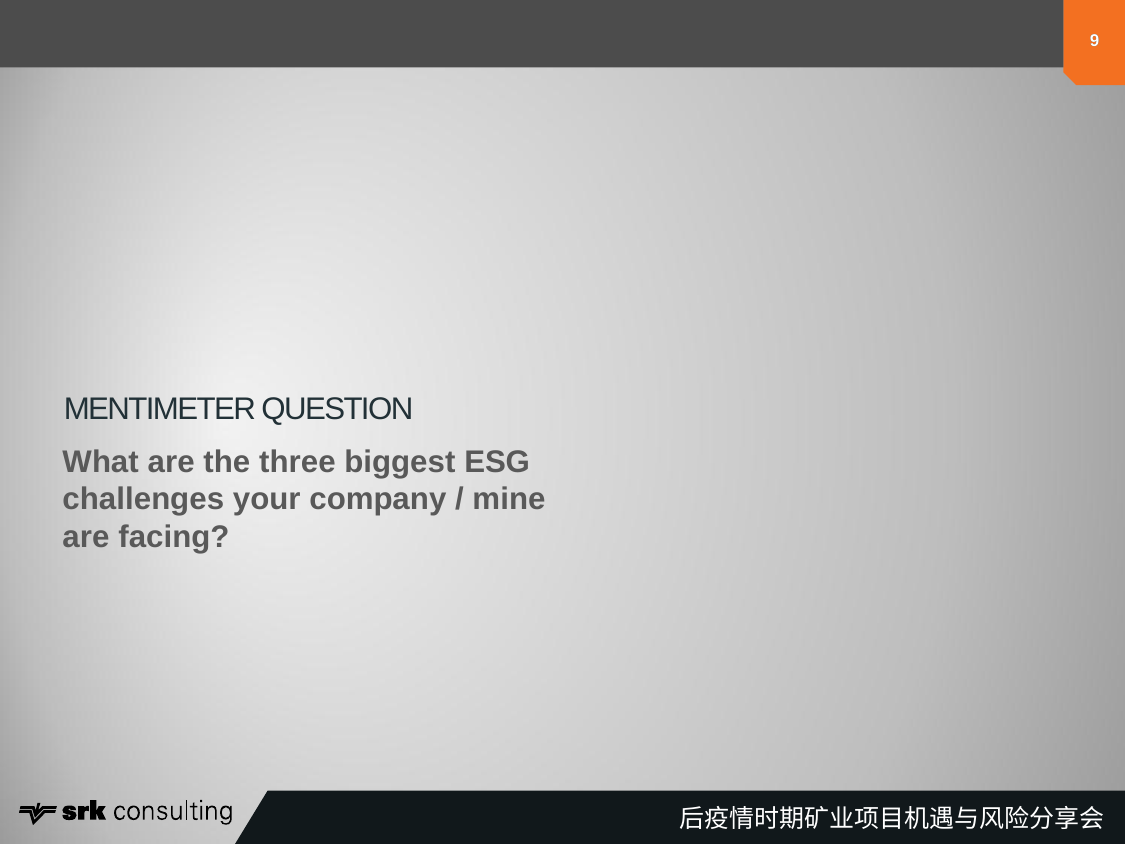

# Mentimeter Question
What are the three biggest ESG challenges your company / mine are facing?